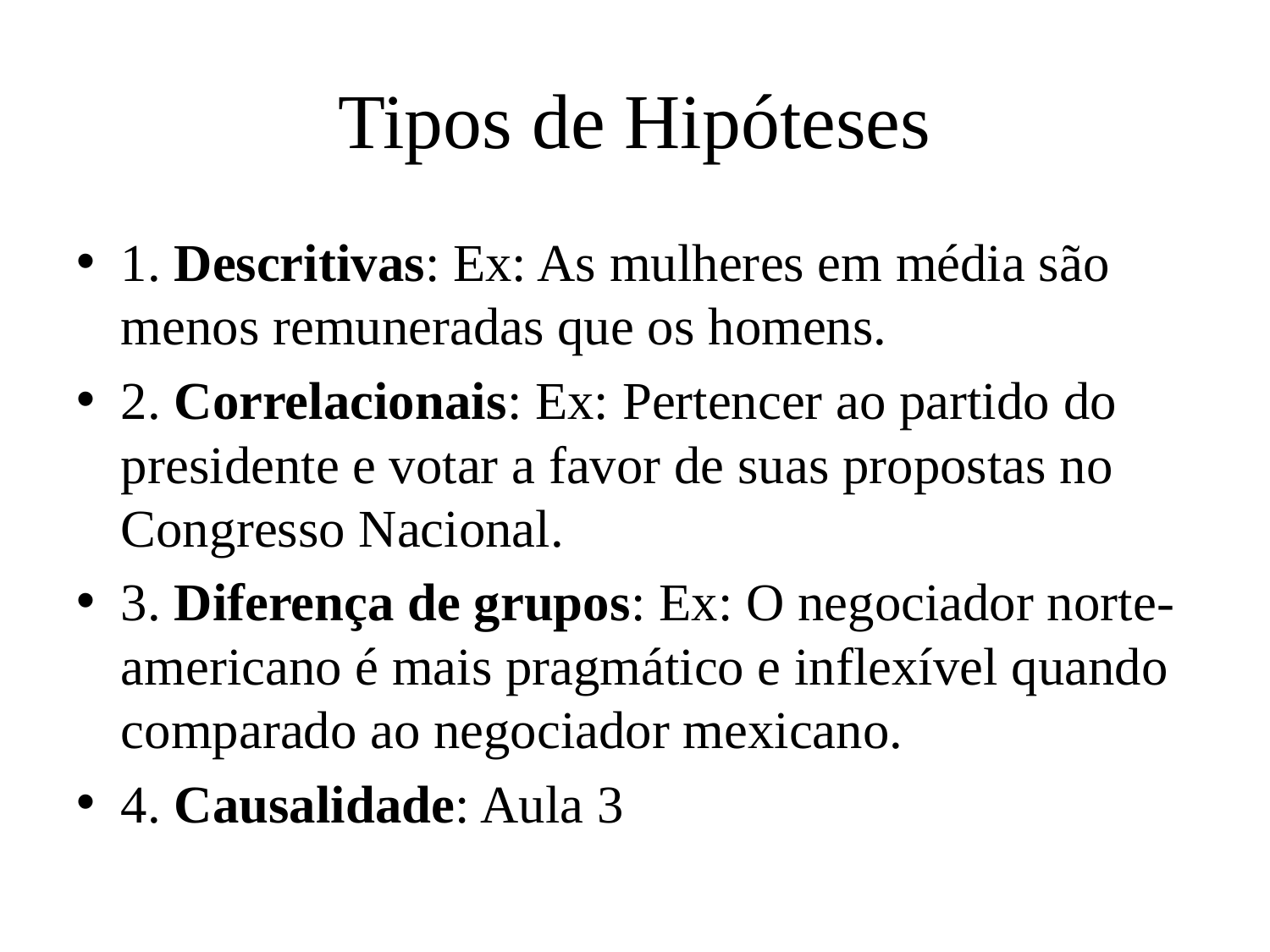

# Tipos de Hipóteses
1. Descritivas: Ex: As mulheres em média são menos remuneradas que os homens.
2. Correlacionais: Ex: Pertencer ao partido do presidente e votar a favor de suas propostas no Congresso Nacional.
3. Diferença de grupos: Ex: O negociador norte-americano é mais pragmático e inflexível quando comparado ao negociador mexicano.
4. Causalidade: Aula 3